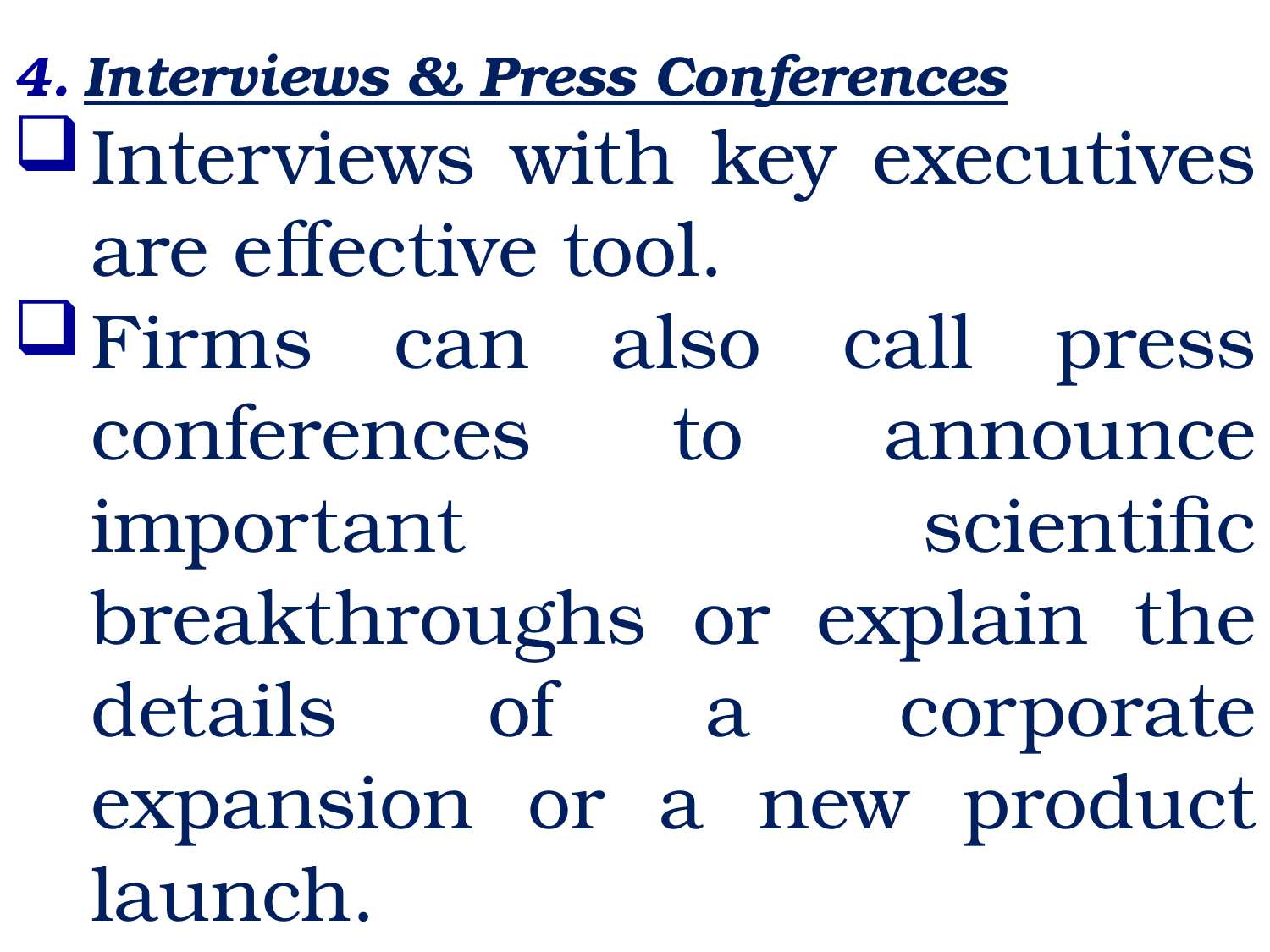

Interviews & Press Conferences
Interviews with key executives are effective tool.
Firms can also call press conferences to announce important scientific breakthroughs or explain the details of a corporate expansion or a new product launch.